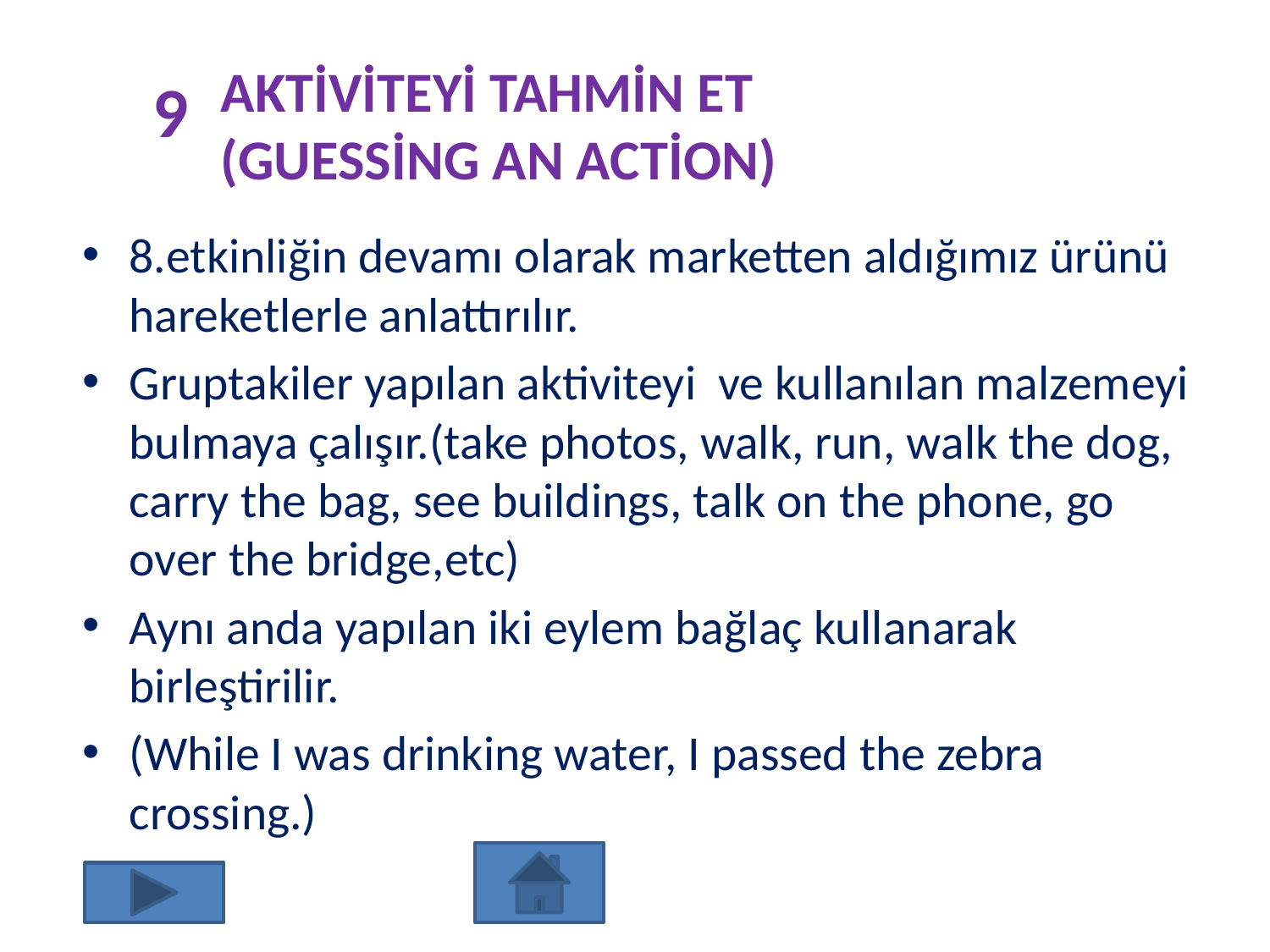

AKTİVİTEYİ TAHMİN ET
(GUESSİNG AN ACTİON)
# 9
8.etkinliğin devamı olarak marketten aldığımız ürünü hareketlerle anlattırılır.
Gruptakiler yapılan aktiviteyi  ve kullanılan malzemeyi bulmaya çalışır.(take photos, walk, run, walk the dog, carry the bag, see buildings, talk on the phone, go over the bridge,etc)
Aynı anda yapılan iki eylem bağlaç kullanarak birleştirilir.
(While I was drinking water, I passed the zebra crossing.)